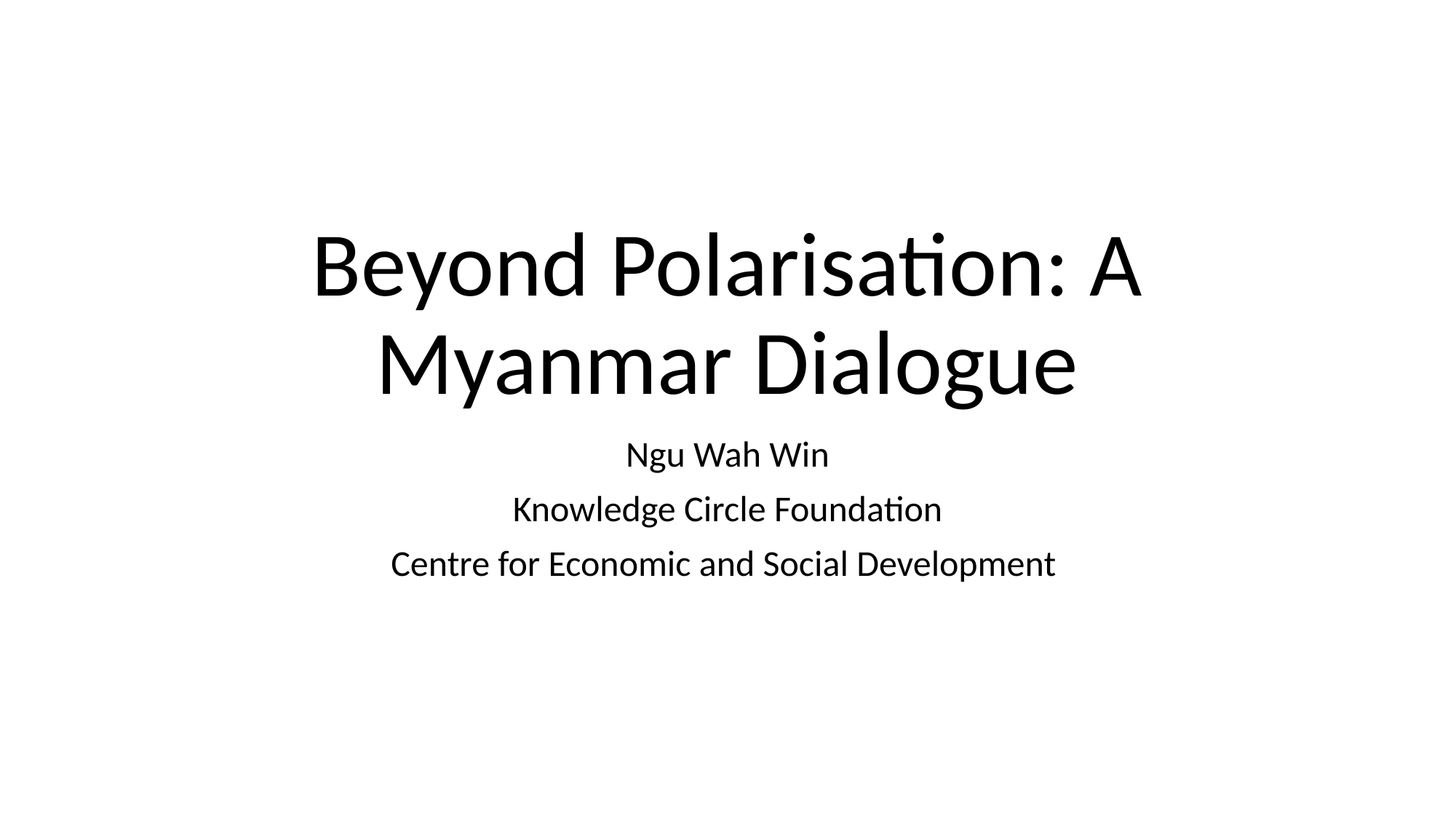

# Beyond Polarisation: A Myanmar Dialogue
Ngu Wah Win
Knowledge Circle Foundation
Centre for Economic and Social Development